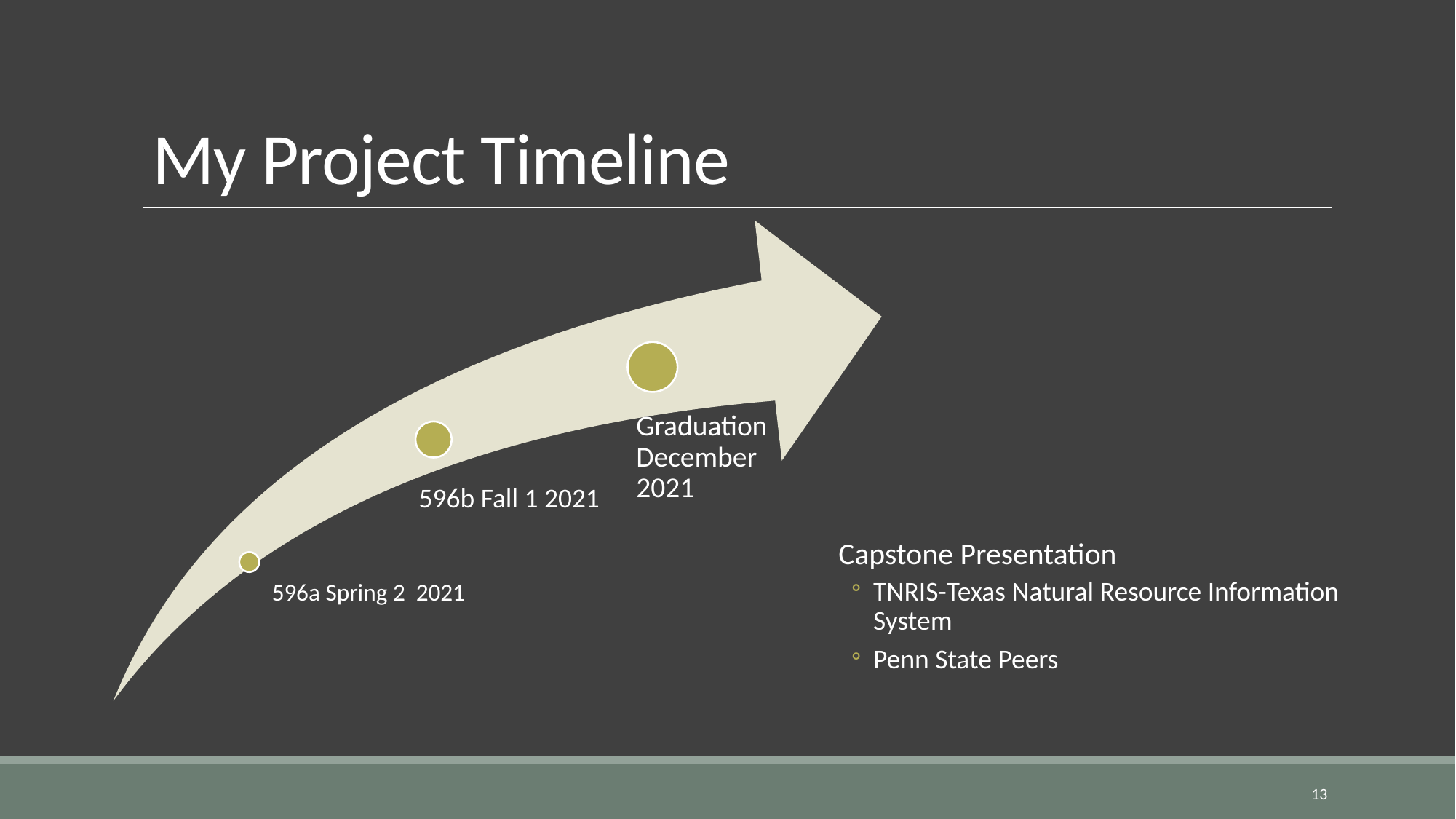

# My Project Timeline
596a Spring 2  2021

596b Fall 1 2021

Graduation December 2021
Capstone Presentation
TNRIS-Texas Natural Resource Information System
Penn State Peers
13